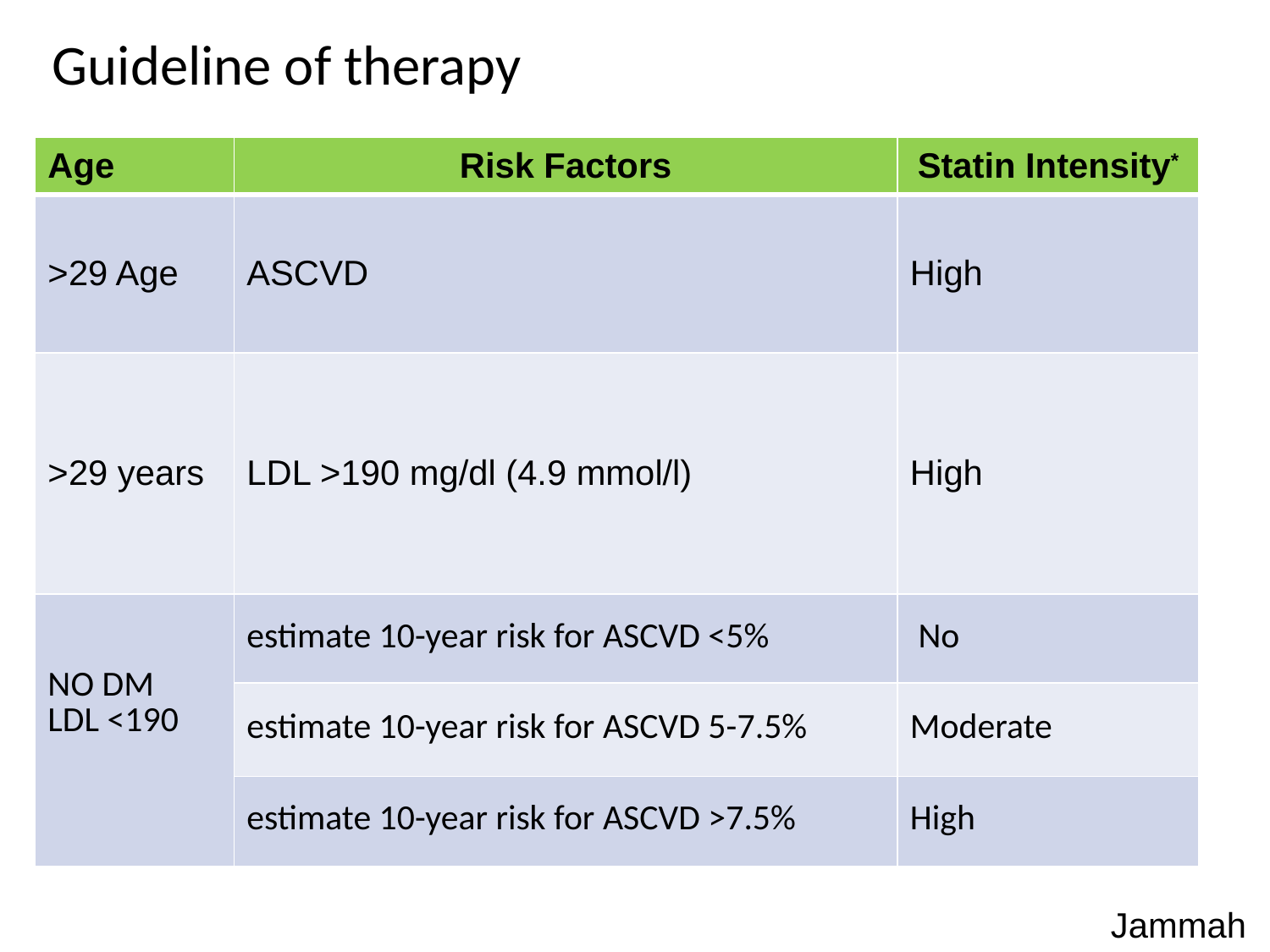

Guideline of therapy
| Age | Risk Factors | Statin Intensity\* |
| --- | --- | --- |
| >29 Age | ASCVD | High |
| >29 years | LDL >190 mg/dl (4.9 mmol/l) | High |
| NO DM LDL <190 | estimate 10-year risk for ASCVD <5% | No |
|  | estimate 10-year risk for ASCVD 5-7.5% | Moderate |
|  | estimate 10-year risk for ASCVD >7.5% | High |
Jammah